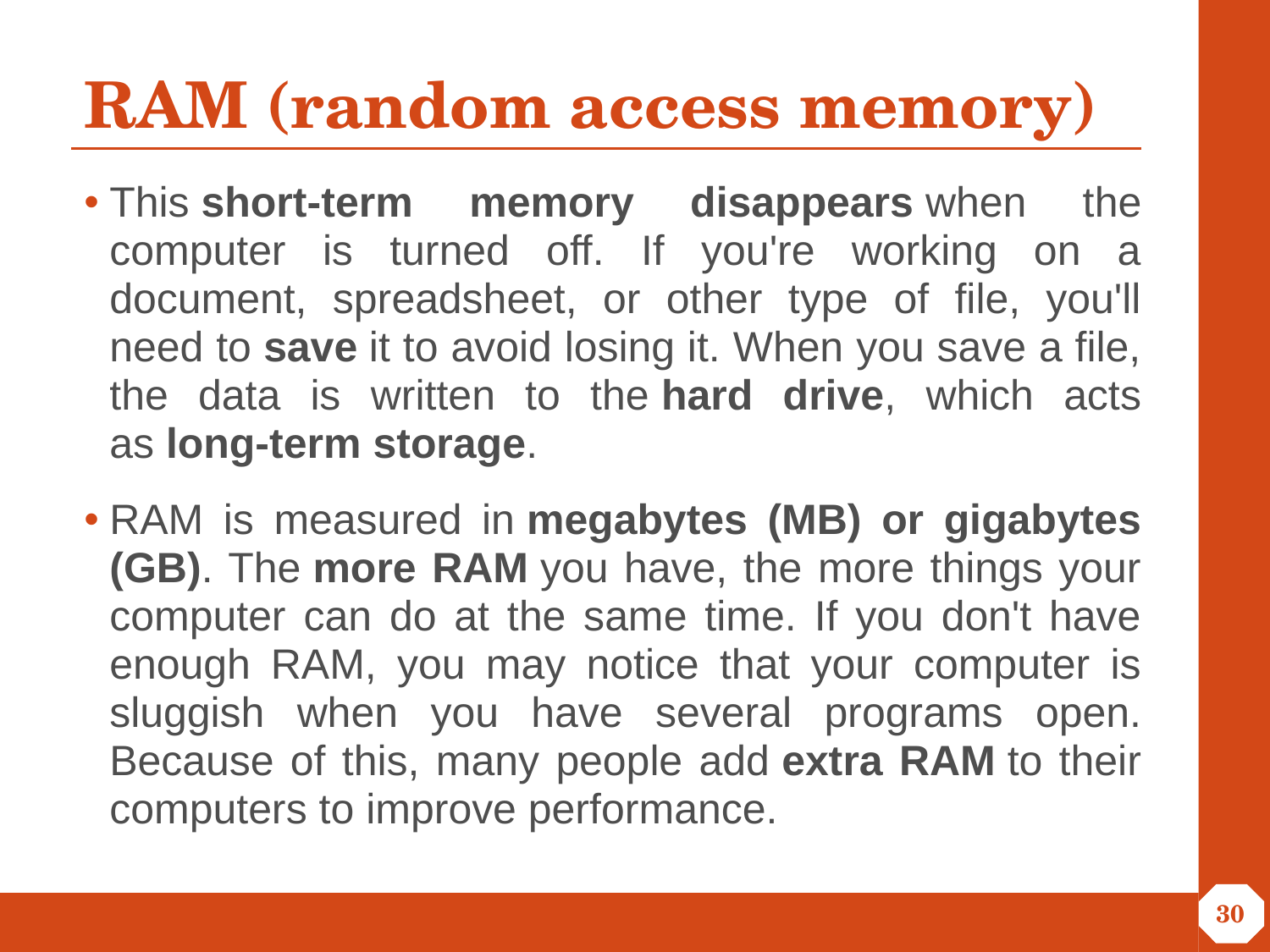

# RAM (random access memory)
This short-term memory disappears when the computer is turned off. If you're working on a document, spreadsheet, or other type of file, you'll need to save it to avoid losing it. When you save a file, the data is written to the hard drive, which acts as long-term storage.
RAM is measured in megabytes (MB) or gigabytes (GB). The more RAM you have, the more things your computer can do at the same time. If you don't have enough RAM, you may notice that your computer is sluggish when you have several programs open. Because of this, many people add extra RAM to their computers to improve performance.

30